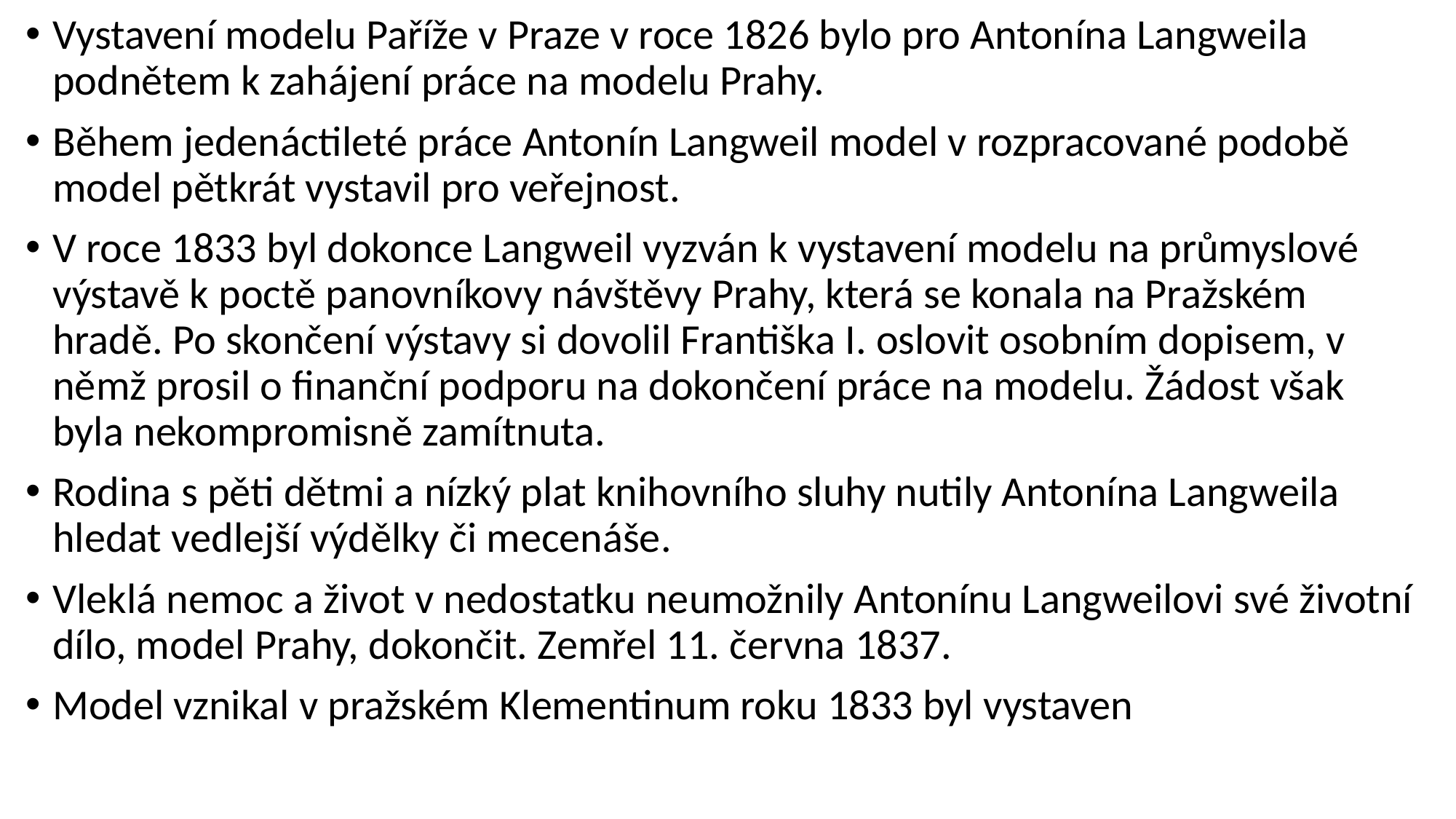

Vystavení modelu Paříže v Praze v roce 1826 bylo pro Antonína Langweila podnětem k zahájení práce na modelu Prahy.
Během jedenáctileté práce Antonín Langweil model v rozpracované podobě model pětkrát vystavil pro veřejnost.
V roce 1833 byl dokonce Langweil vyzván k vystavení modelu na průmyslové výstavě k poctě panovníkovy návštěvy Prahy, která se konala na Pražském hradě. Po skončení výstavy si dovolil Františka I. oslovit osobním dopisem, v němž prosil o finanční podporu na dokončení práce na modelu. Žádost však byla nekompromisně zamítnuta.
Rodina s pěti dětmi a nízký plat knihovního sluhy nutily Antonína Langweila hledat vedlejší výdělky či mecenáše.
Vleklá nemoc a život v nedostatku neumožnily Antonínu Langweilovi své životní dílo, model Prahy, dokončit. Zemřel 11. června 1837.
Model vznikal v pražském Klementinum roku 1833 byl vystaven